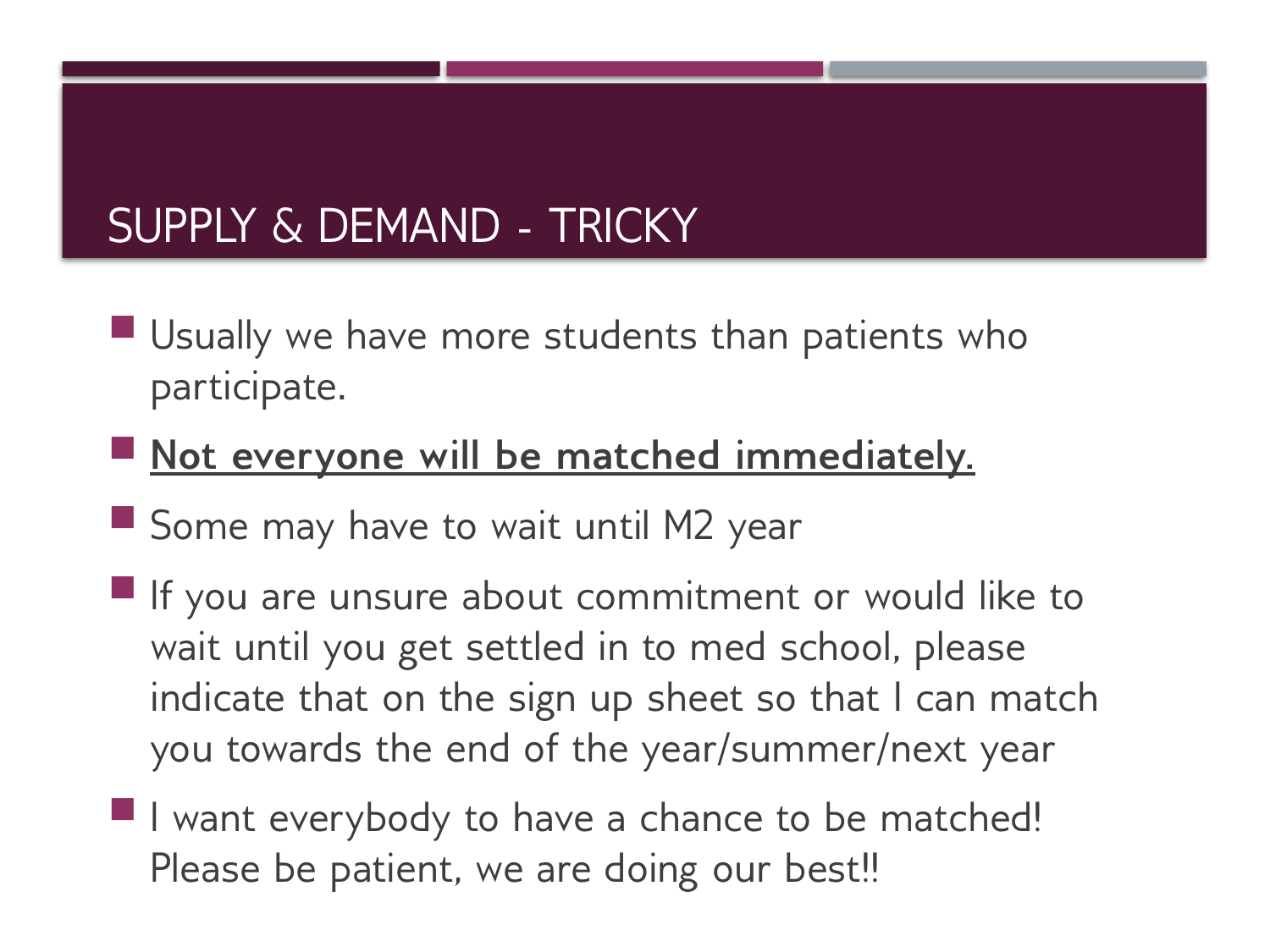

# Supply & Demand - Tricky
Usually we have more students than patients who participate.
Not everyone will be matched immediately.
Some may have to wait until M2 year
If you are unsure about commitment or would like to wait until you get settled in to med school, please indicate that on the sign up sheet so that I can match you towards the end of the year/summer/next year
I want everybody to have a chance to be matched! Please be patient, we are doing our best!!